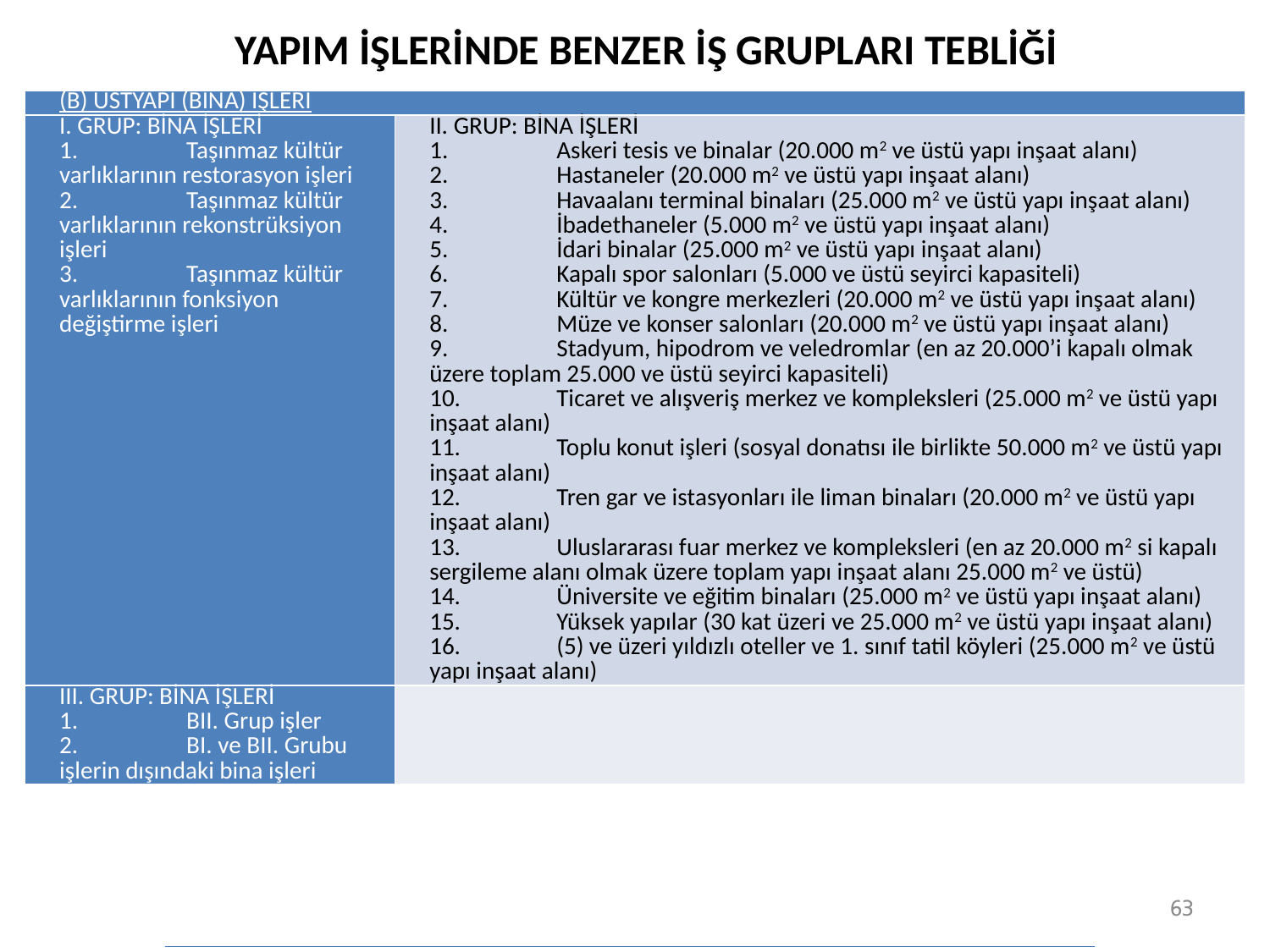

YAPIM İŞLERİNDE BENZER İŞ GRUPLARI TEBLİĞİ

| (B) ÜSTYAPI (BİNA) İŞLERİ |  |
| --- | --- |
| I. GRUP: BİNA İŞLERİ 1. Taşınmaz kültür varlıklarının restorasyon işleri 2. Taşınmaz kültür varlıklarının rekonstrüksiyon işleri 3. Taşınmaz kültür varlıklarının fonksiyon değiştirme işleri | II. GRUP: BİNA İŞLERİ 1. Askeri tesis ve binalar (20.000 m2 ve üstü yapı inşaat alanı) 2. Hastaneler (20.000 m2 ve üstü yapı inşaat alanı) 3. Havaalanı terminal binaları (25.000 m2 ve üstü yapı inşaat alanı) 4. İbadethaneler (5.000 m2 ve üstü yapı inşaat alanı) 5. İdari binalar (25.000 m2 ve üstü yapı inşaat alanı) 6. Kapalı spor salonları (5.000 ve üstü seyirci kapasiteli) 7. Kültür ve kongre merkezleri (20.000 m2 ve üstü yapı inşaat alanı) 8. Müze ve konser salonları (20.000 m2 ve üstü yapı inşaat alanı) 9. Stadyum, hipodrom ve veledromlar (en az 20.000’i kapalı olmak üzere toplam 25.000 ve üstü seyirci kapasiteli) 10. Ticaret ve alışveriş merkez ve kompleksleri (25.000 m2 ve üstü yapı inşaat alanı) 11. Toplu konut işleri (sosyal donatısı ile birlikte 50.000 m2 ve üstü yapı inşaat alanı) 12. Tren gar ve istasyonları ile liman binaları (20.000 m2 ve üstü yapı inşaat alanı) 13. Uluslararası fuar merkez ve kompleksleri (en az 20.000 m2 si kapalı sergileme alanı olmak üzere toplam yapı inşaat alanı 25.000 m2 ve üstü) 14. Üniversite ve eğitim binaları (25.000 m2 ve üstü yapı inşaat alanı) 15. Yüksek yapılar (30 kat üzeri ve 25.000 m2 ve üstü yapı inşaat alanı) 16. (5) ve üzeri yıldızlı oteller ve 1. sınıf tatil köyleri (25.000 m2 ve üstü yapı inşaat alanı) |
| III. GRUP: BİNA İŞLERİ 1. BII. Grup işler 2. BI. ve BII. Grubu işlerin dışındaki bina işleri |  |

63